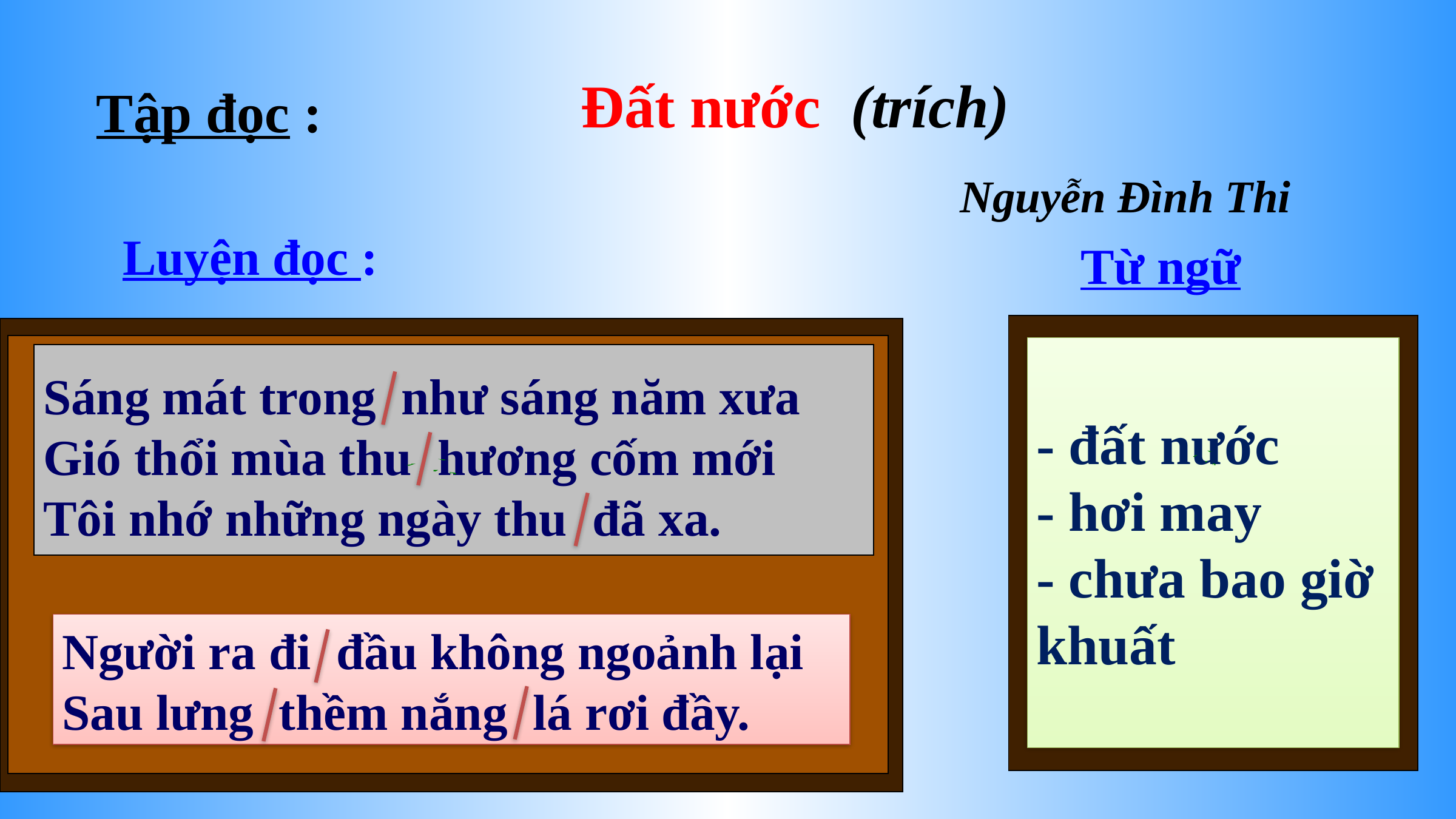

Tập đọc :
Đất nước  (trích)
                         Nguyễn Đình Thi
 Luyện đọc :
Từ ngữ

- đất nước
- hơi may
- chưa bao giờ khuất

Sáng mát trong  như sáng năm xưa
Gió thổi mùa thu  hương cốm mới
Tôi nhớ những ngày thu  đã xa.

Người ra đi  đầu không ngoảnh lại
Sau lưng  thềm nắng  lá rơi đầy.